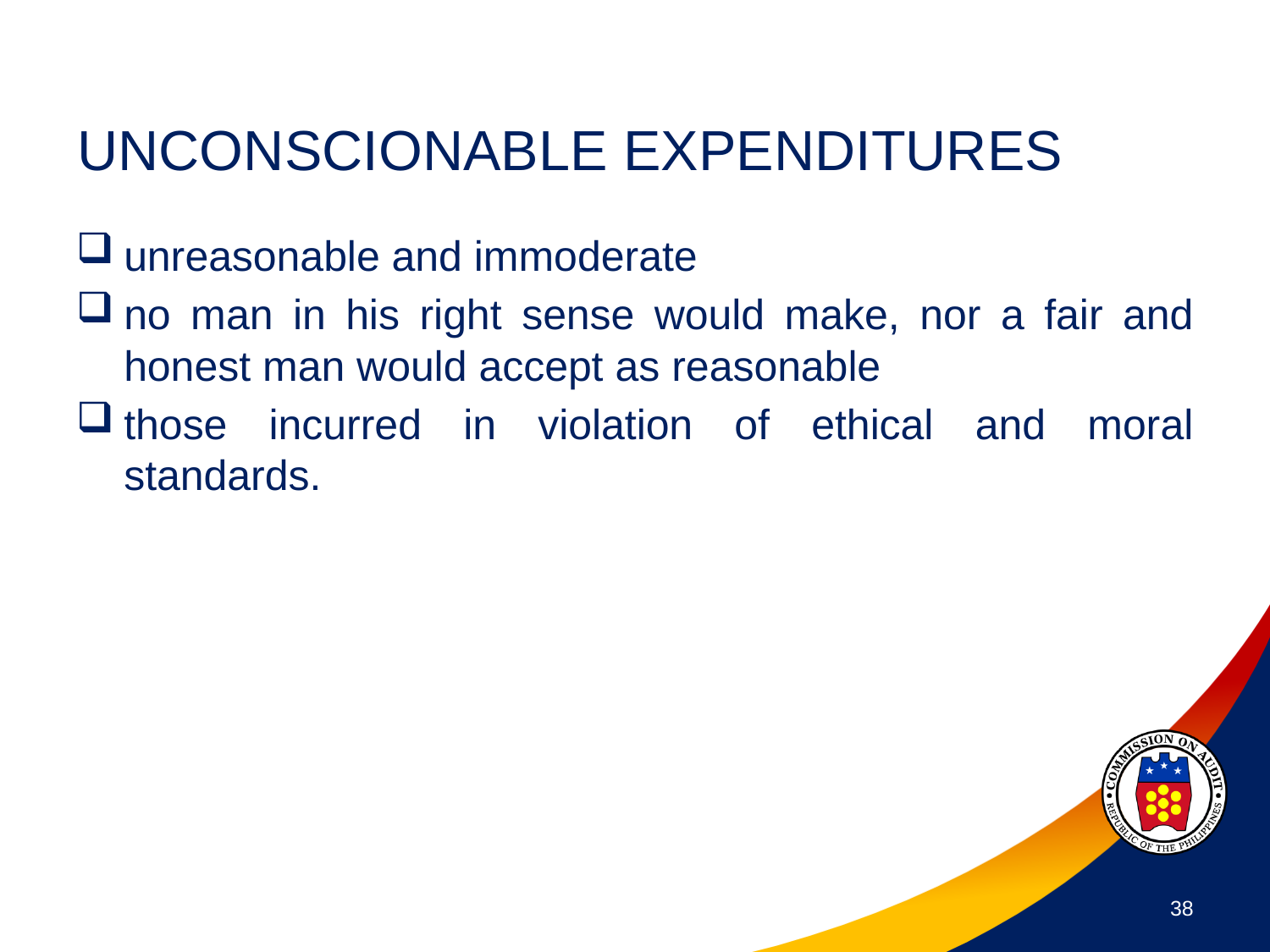

# UNCONSCIONABLE EXPENDITURES
unreasonable and immoderate
no man in his right sense would make, nor a fair and honest man would accept as reasonable
those incurred in violation of ethical and moral standards.
38